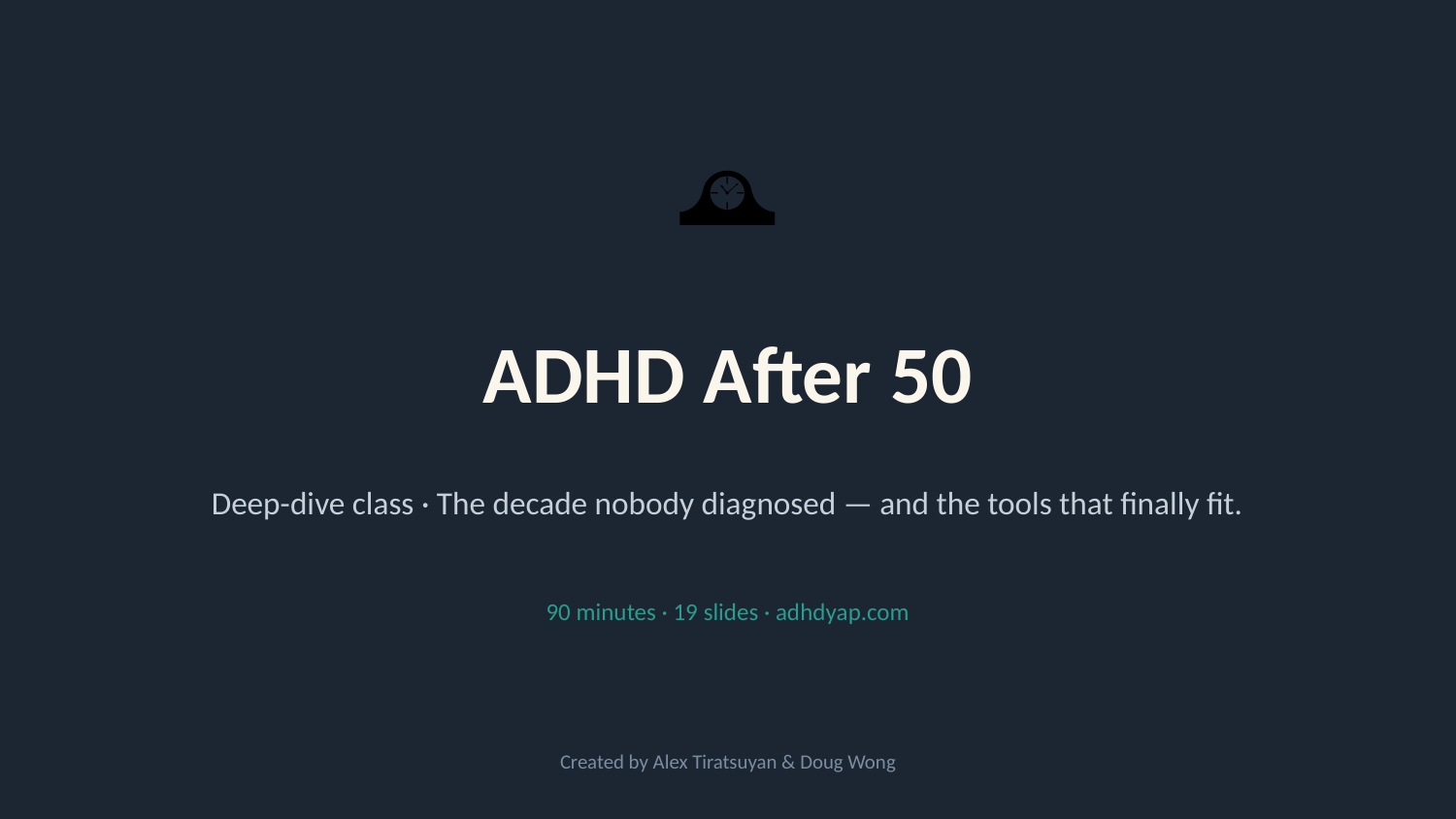

🕰️
ADHD After 50
Deep-dive class · The decade nobody diagnosed — and the tools that finally fit.
90 minutes · 19 slides · adhdyap.com
Created by Alex Tiratsuyan & Doug Wong